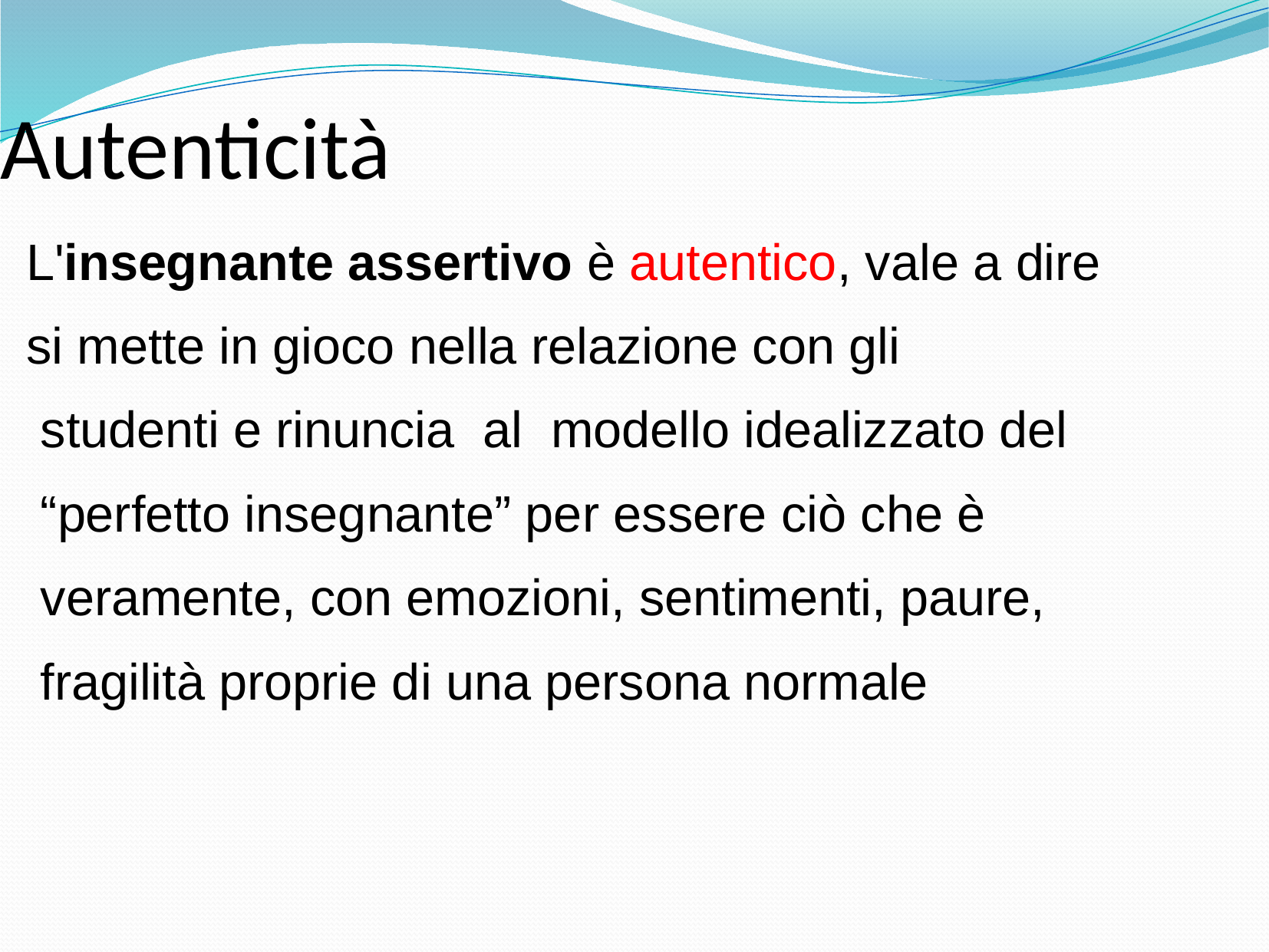

Autenticità
L'insegnante assertivo è autentico, vale a dire
si mette in gioco nella relazione con gli
 studenti e rinuncia  al  modello idealizzato del
 “perfetto insegnante” per essere ciò che è
 veramente, con emozioni, sentimenti, paure,
 fragilità proprie di una persona normale